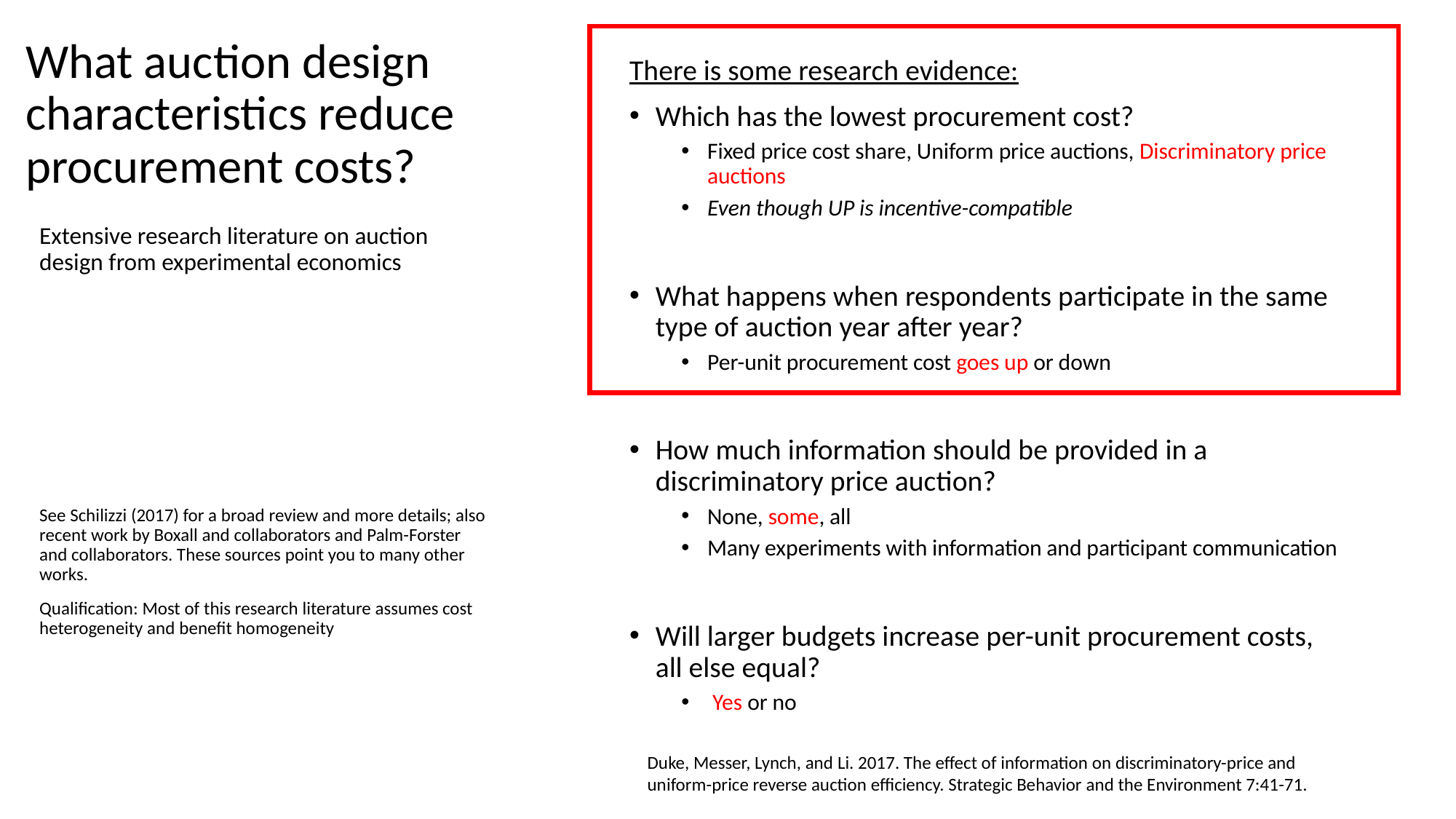

# What auction design characteristics reduce procurement costs?

There is some research evidence:
Which has the lowest procurement cost?
Fixed price cost share, Uniform price auctions, Discriminatory price auctions
Even though UP is incentive-compatible

What happens when respondents participate in the same type of auction year after year?
Per-unit procurement cost goes up or down

How much information should be provided in a discriminatory price auction?
None, some, all
Many experiments with information and participant communication

Will larger budgets increase per-unit procurement costs, all else equal?
 Yes or no
Extensive research literature on auction design from experimental economics

See Schilizzi (2017) for a broad review and more details; also recent work by Boxall and collaborators and Palm-Forster and collaborators. These sources point you to many other works.
Qualification: Most of this research literature assumes cost heterogeneity and benefit homogeneity
Duke, Messer, Lynch, and Li. 2017. The effect of information on discriminatory-price and
uniform-price reverse auction efficiency. Strategic Behavior and the Environment 7:41-71.